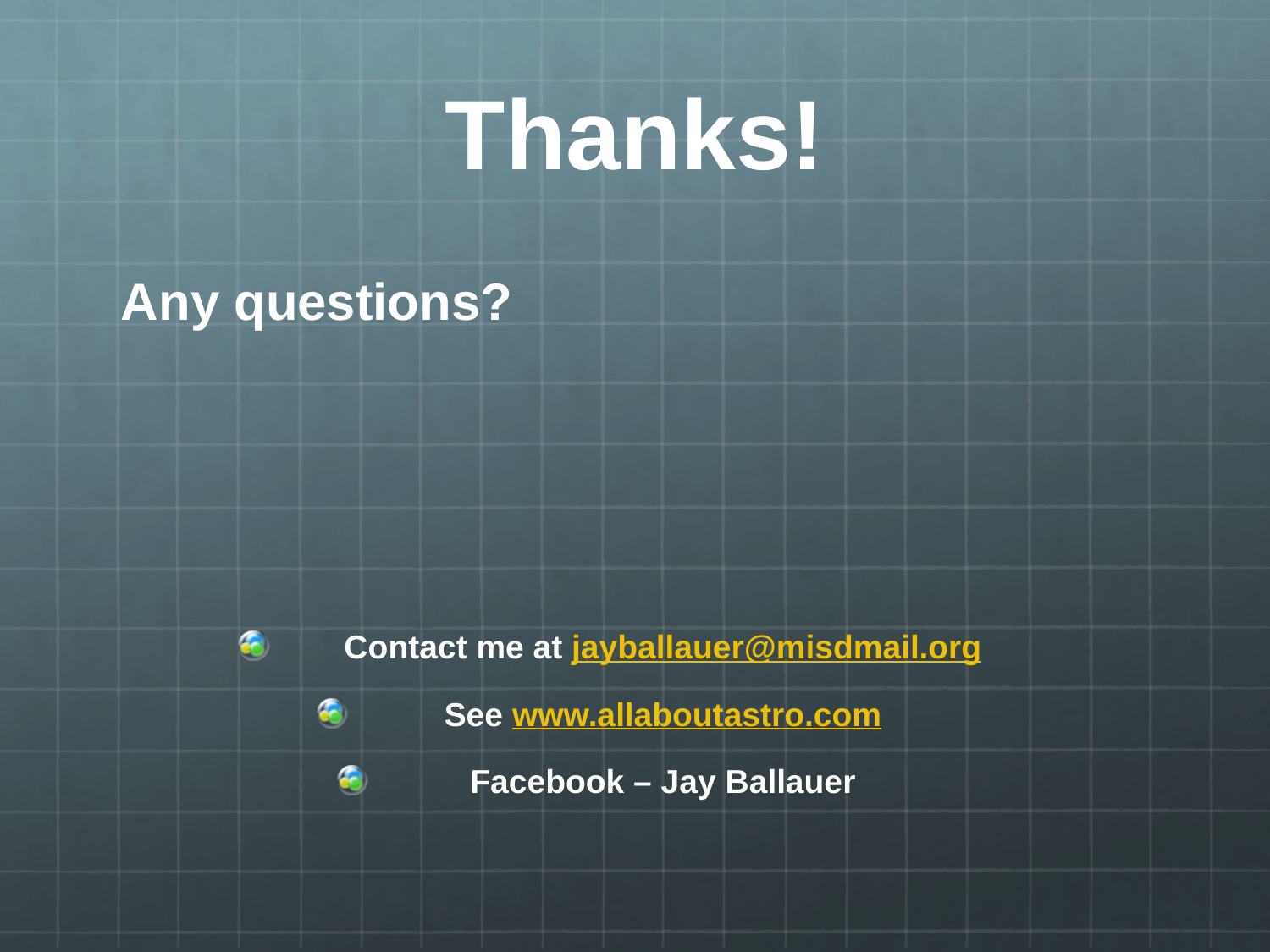

# Thanks!
Any questions?

Contact me at jayballauer@misdmail.org
See www.allaboutastro.com
Facebook – Jay Ballauer